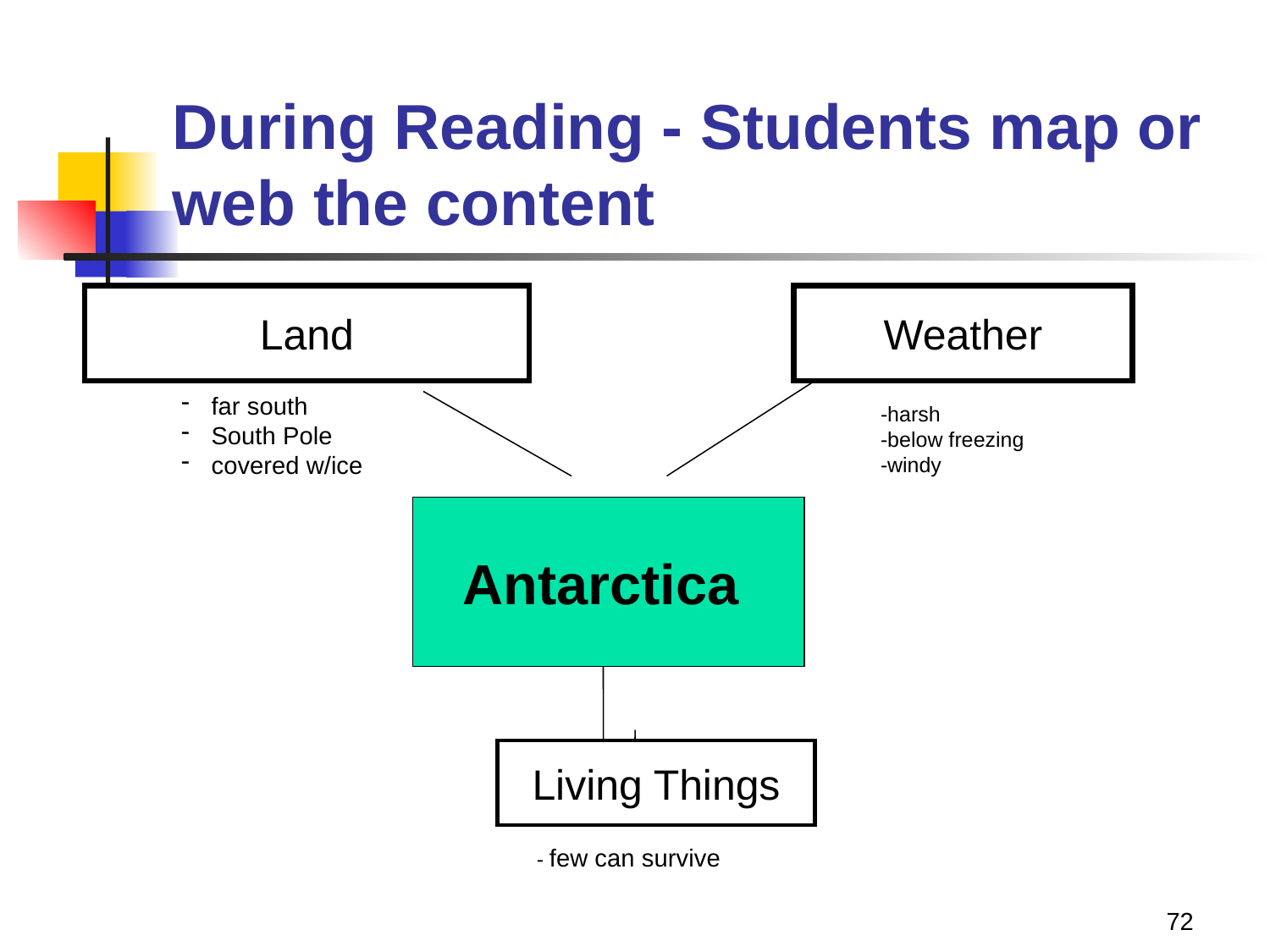

# During Reading - Students map or web the content

Land
Weather

far south
South Pole
covered w/ice

-harsh
-below freezing
-windy
Antarctica

Living Things
- few can survive
72